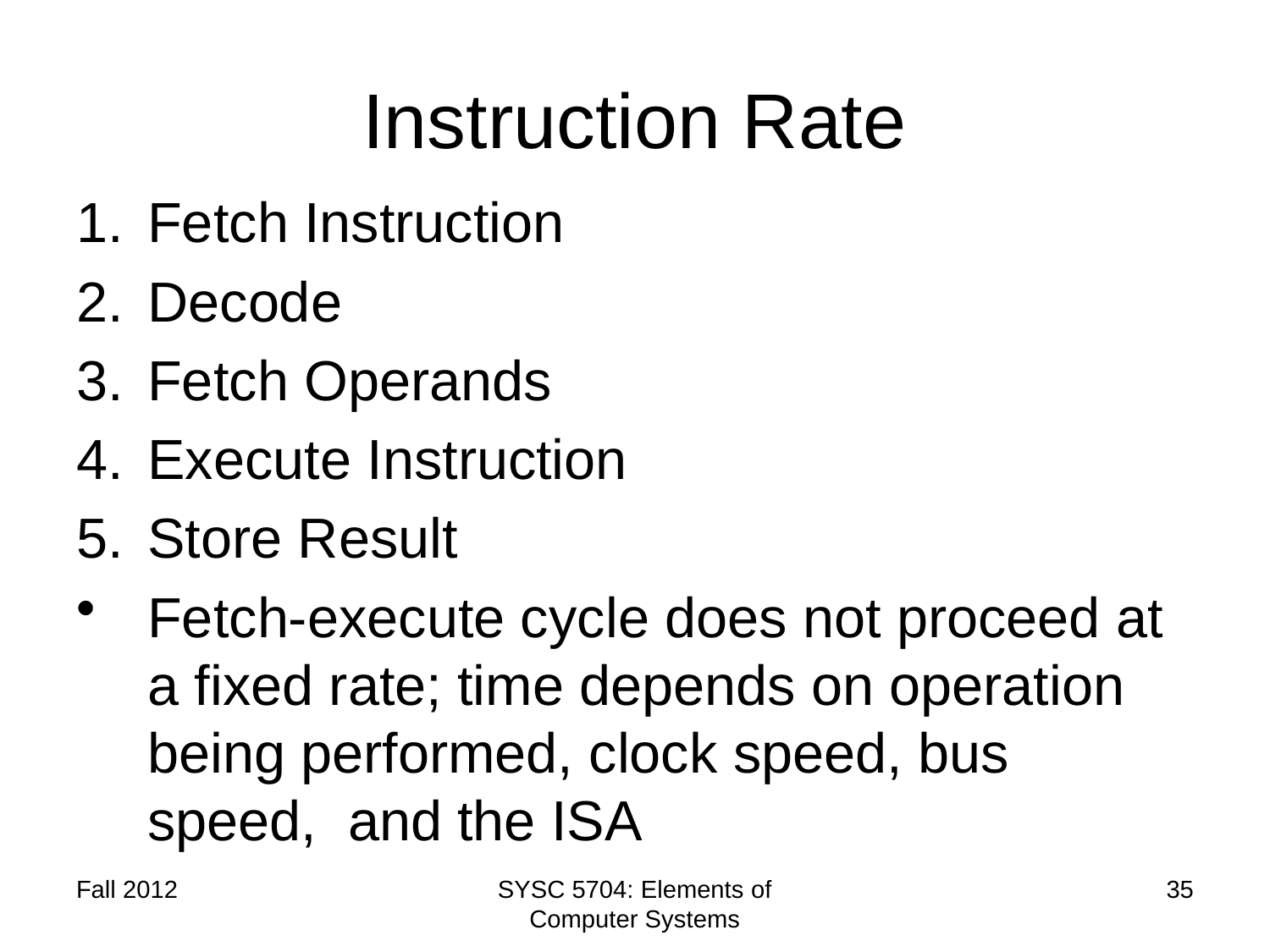

# Instruction Rate
Fetch Instruction
Decode
Fetch Operands
Execute Instruction
Store Result
Fetch-execute cycle does not proceed at a fixed rate; time depends on operation being performed, clock speed, bus speed,  and the ISA
Fall 2012
SYSC 5704: Elements of Computer Systems
35